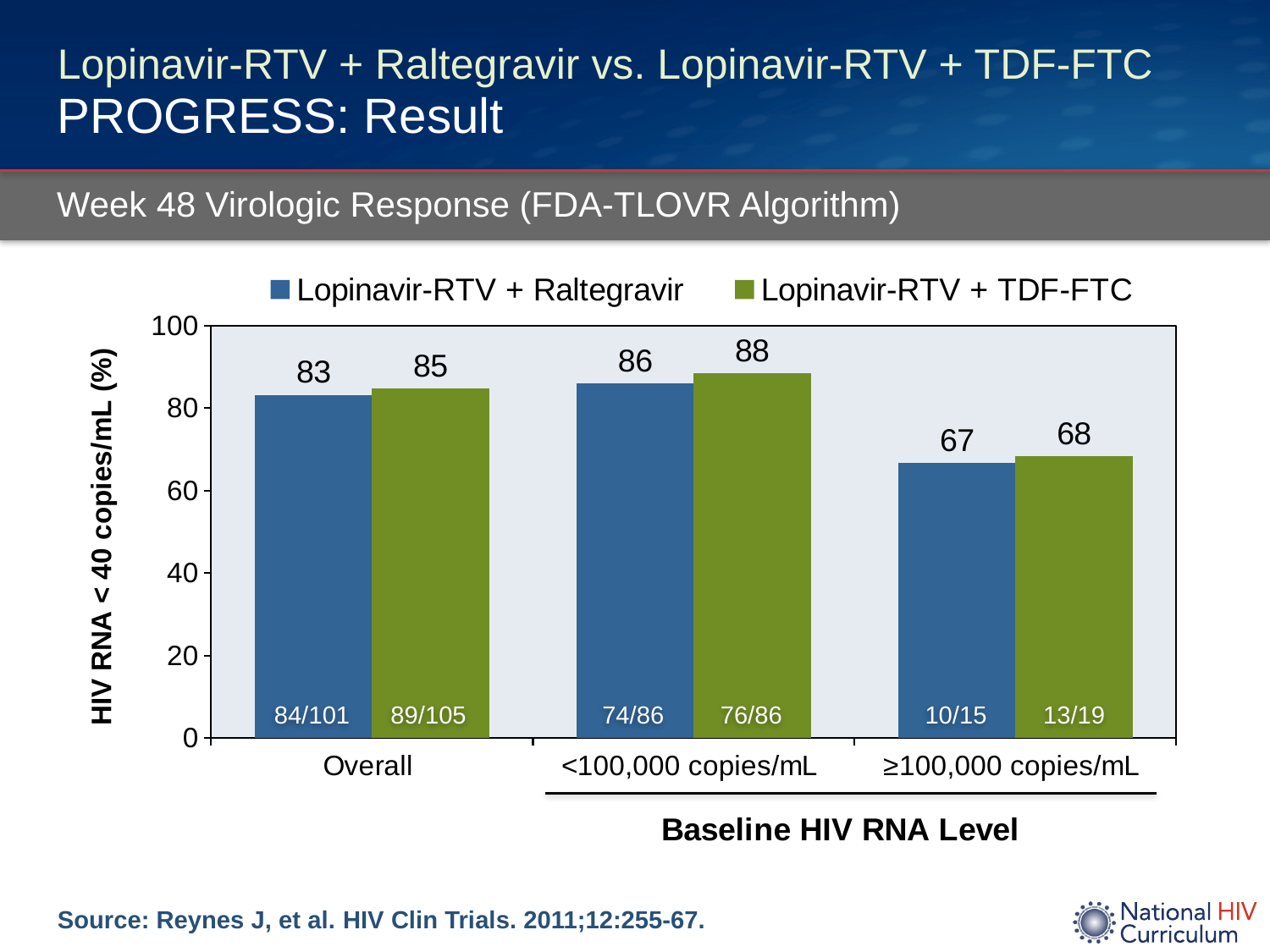

# Lopinavir-RTV + Raltegravir vs. Lopinavir-RTV + TDF-FTC PROGRESS: Result
Week 48 Virologic Response (FDA-TLOVR Algorithm)

### Chart

| Category | Lopinavir-RTV + Raltegravir | Lopinavir-RTV + TDF-FTC |
|---|---|---|
| Overall  | 83.2 | 84.8 |
| <100,000 copies/mL  | 86.0 | 88.4 |
| ≥100,000 copies/mL  | 66.7 | 68.4 |
84/101
89/105
74/86
76/86
10/15
13/19
Source: Reynes J, et al. HIV Clin Trials. 2011;12:255-67.